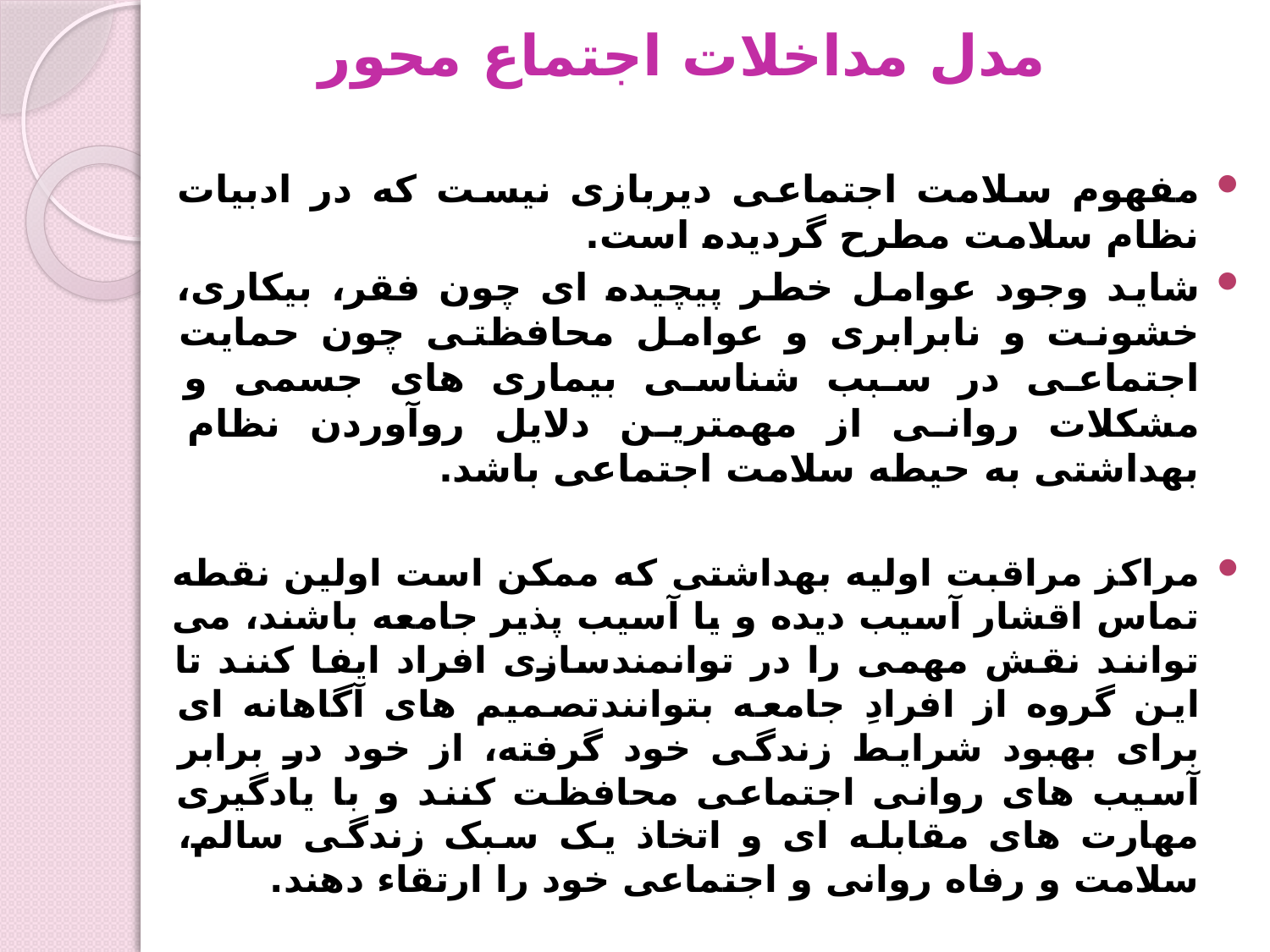

# مدل مداخلات اجتماع محور
مفهوم سلامت اجتماعی دیربازی نیست که در ادبیات نظام سلامت مطرح گردیده است.
شاید وجود عوامل خطر پیچیده ای چون فقر، بیکاری، خشونت و نابرابری و عوامل محافظتی چون حمایت اجتماعی در سبب شناسی بیماری های جسمی و مشکلات روانی از مهمترین دلایل روآوردن نظام بهداشتی به حیطه سلامت اجتماعی باشد.

مراکز مراقبت اولیه بهداشتی که ممکن است اولین نقطه تماس اقشار آسیب دیده و یا آسیب پذیر جامعه باشند، می توانند نقش مهمی را در توانمندسازی افراد ایفا کنند تا این گروه از افرادِ جامعه بتوانندتصمیم های آگاهانه ای برای بهبود شرایط زندگی خود گرفته، از خود در برابر آسیب های روانی اجتماعی محافظت کنند و با یادگیری مهارت های مقابله ای و اتخاذ یک سبک زندگی سالم، سلامت و رفاه روانی و اجتماعی خود را ارتقاء دهند.